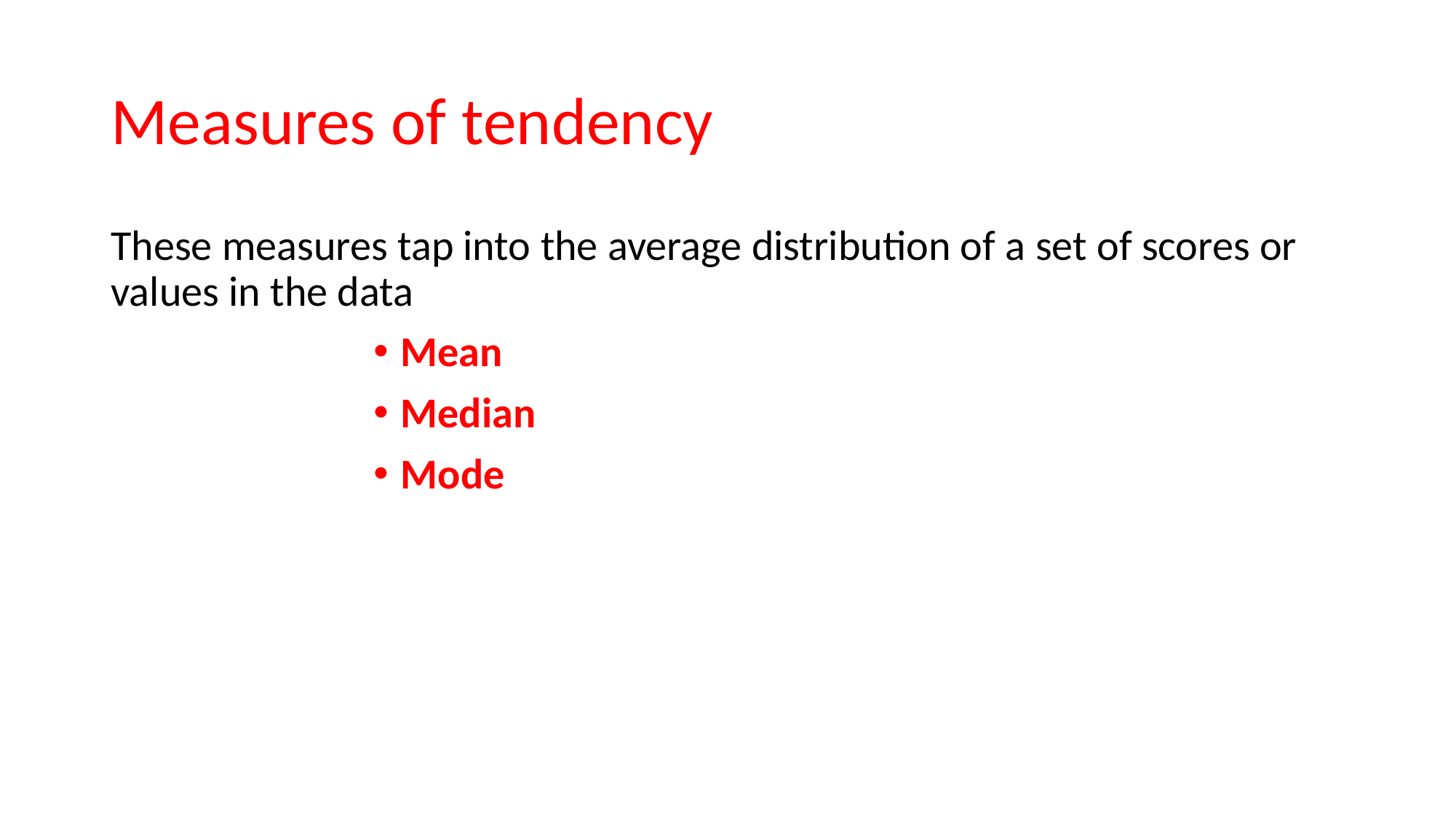

# Measures of tendency
These measures tap into the average distribution of a set of scores or values in the data
Mean
Median
Mode